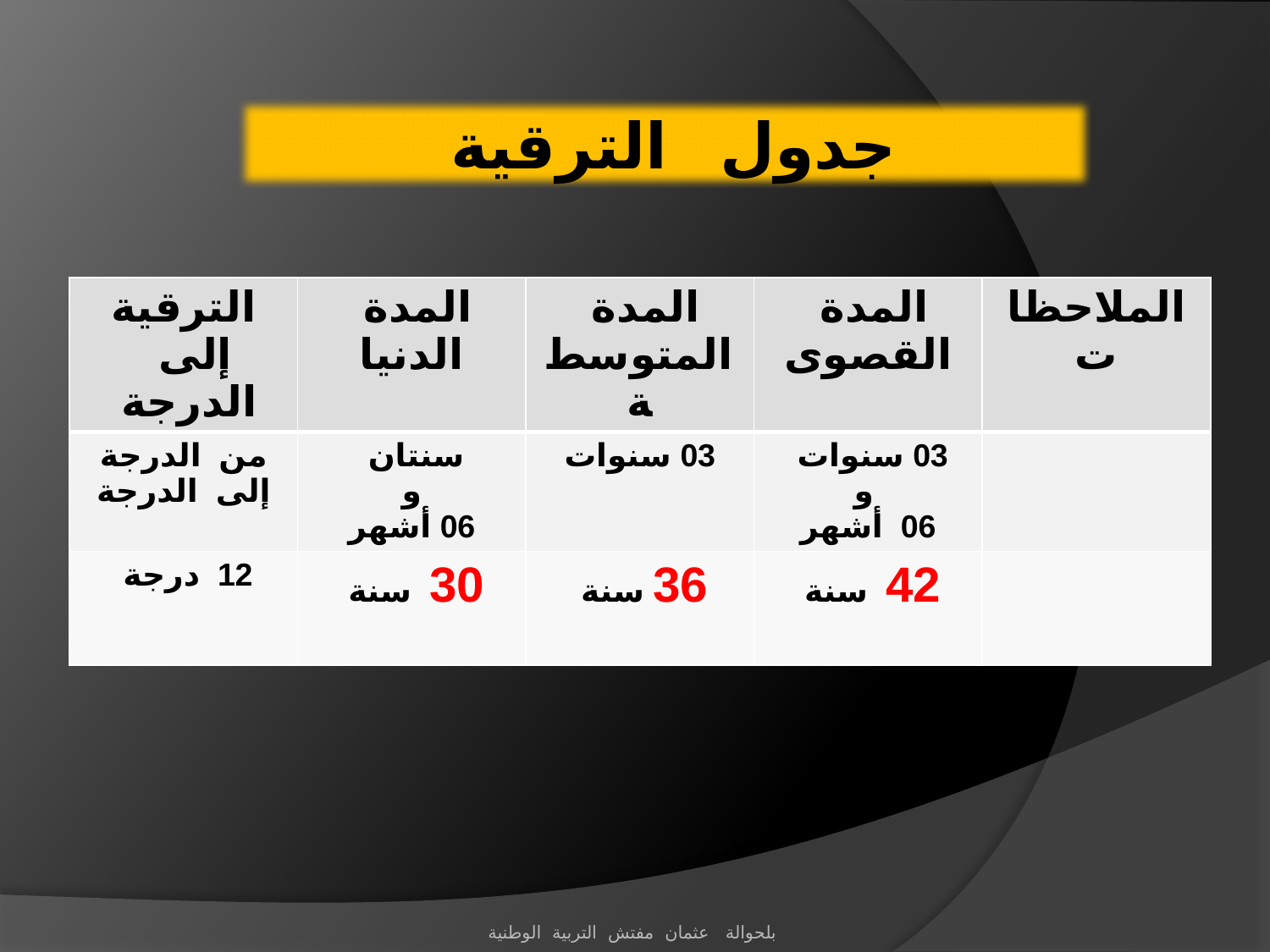

جدول   الترقية
| الترقية إلى الدرجة | المدة الدنيا | المدة المتوسطة | المدة القصوى | الملاحظات |
| --- | --- | --- | --- | --- |
| من الدرجة إلى الدرجة | سنتان و 06 أشهر | 03 سنوات | 03 سنوات و 06 أشهر |  |
| 12 درجة | 30 سنة | 36 سنة | 42 سنة |  |
بلحوالة   عثمان  مفتش  التربية  الوطنية